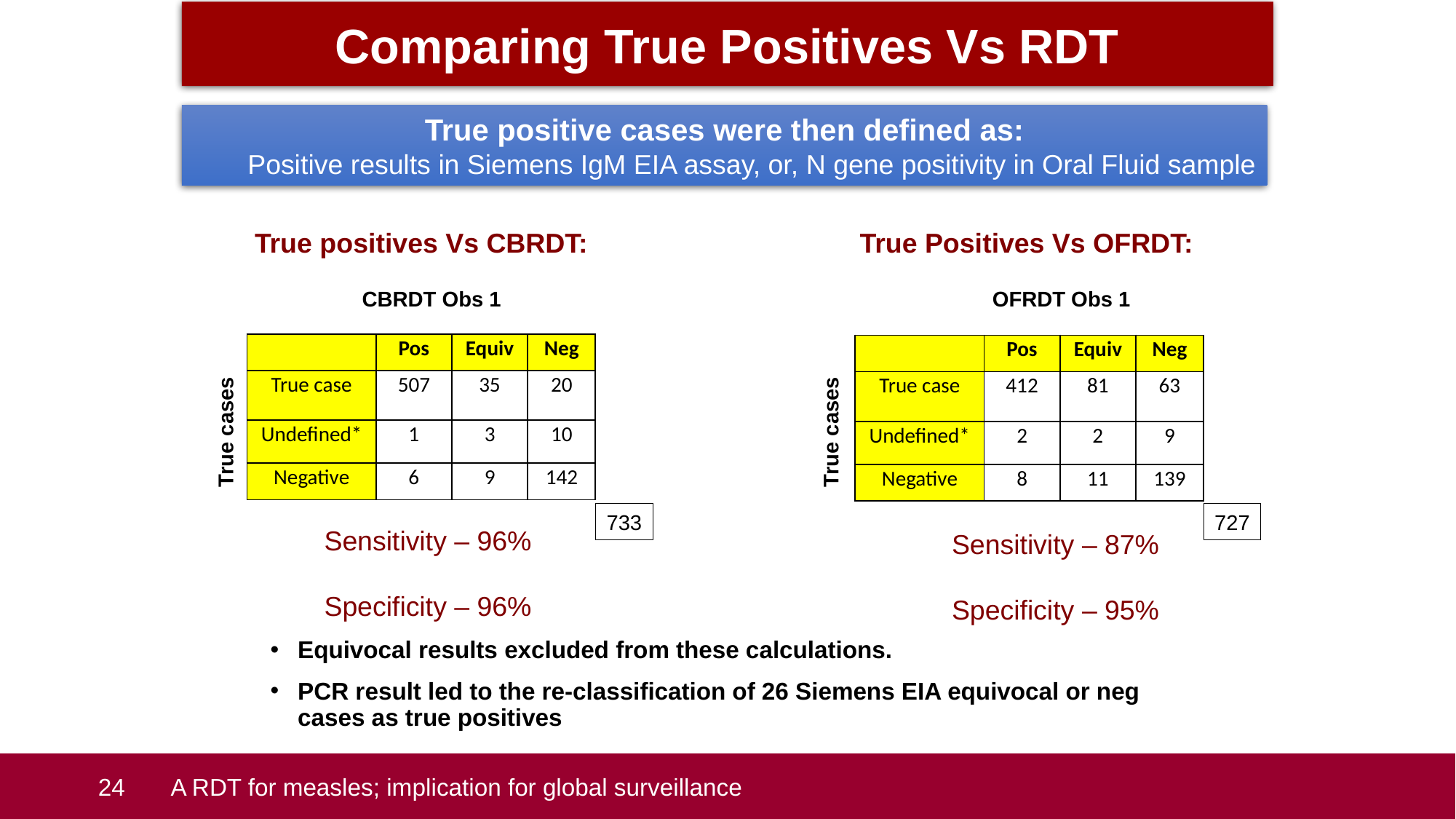

Comparing True Positives Vs RDT
True positive cases were then defined as:
Positive results in Siemens IgM EIA assay, or, N gene positivity in Oral Fluid sample
True positives Vs CBRDT:
True Positives Vs OFRDT:
CBRDT Obs 1
OFRDT Obs 1
|  | Pos | Equiv | Neg |
| --- | --- | --- | --- |
| True case | 507 | 35 | 20 |
| Undefined\* | 1 | 3 | 10 |
| Negative | 6 | 9 | 142 |
|  | Pos | Equiv | Neg |
| --- | --- | --- | --- |
| True case | 412 | 81 | 63 |
| Undefined\* | 2 | 2 | 9 |
| Negative | 8 | 11 | 139 |
True cases
True cases
733
727
Sensitivity – 96%

Specificity – 96%
Sensitivity – 87%

Specificity – 95%
Equivocal results excluded from these calculations.
PCR result led to the re-classification of 26 Siemens EIA equivocal or neg  cases as true positives
  24
A RDT for measles; implication for global surveillance
An RDT for measles; implications for global surveillance
24